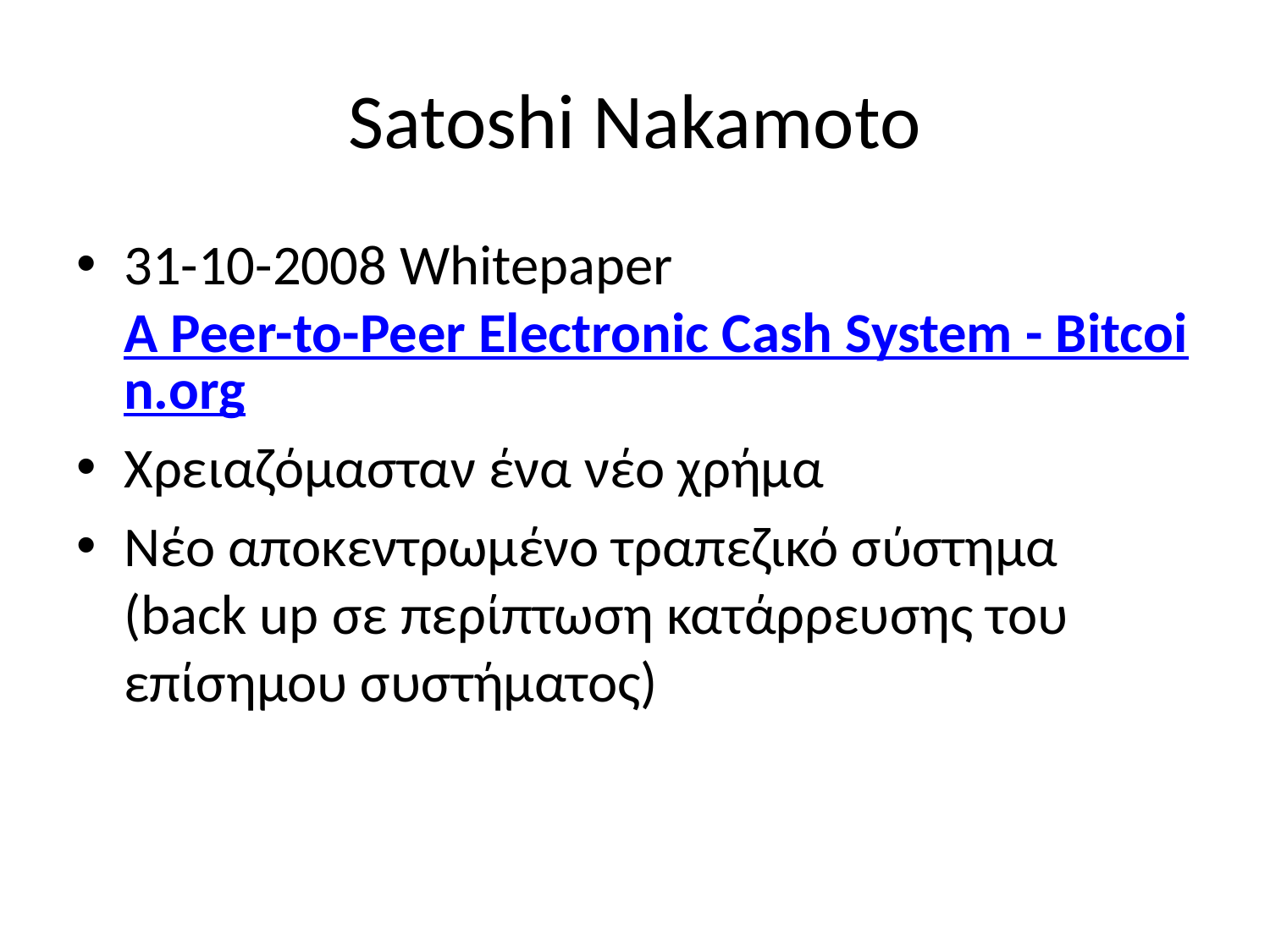

# Satoshi Nakamoto
31-10-2008 Whitepaper A Peer-to-Peer Electronic Cash System - Bitcoin.org
Χρειαζόμασταν ένα νέο χρήμα
Νέο αποκεντρωμένο τραπεζικό σύστημα (back up σε περίπτωση κατάρρευσης του επίσημου συστήματος)